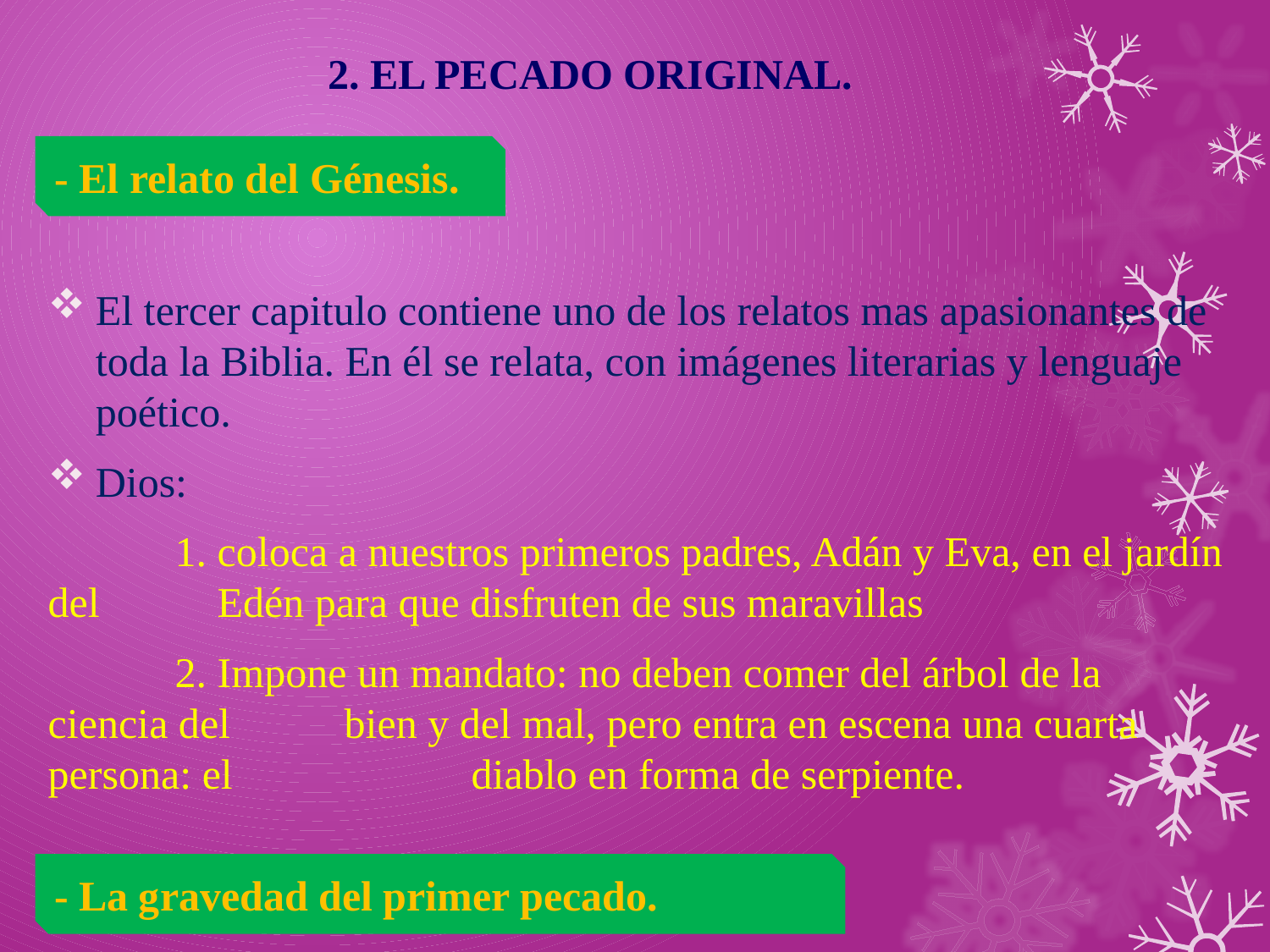

# 2. EL PECADO ORIGINAL.
- El relato del Génesis.
El tercer capitulo contiene uno de los relatos mas apasionantes de toda la Biblia. En él se relata, con imágenes literarias y lenguaje poético.
Dios:
	1. coloca a nuestros primeros padres, Adán y Eva, en el jardín del   	    Edén para que disfruten de sus maravillas
	2. Impone un mandato: no deben comer del árbol de la ciencia del 	    bien y del mal, pero entra en escena una cuarta persona: el 	 	    diablo en forma de serpiente.
- La gravedad del primer pecado.